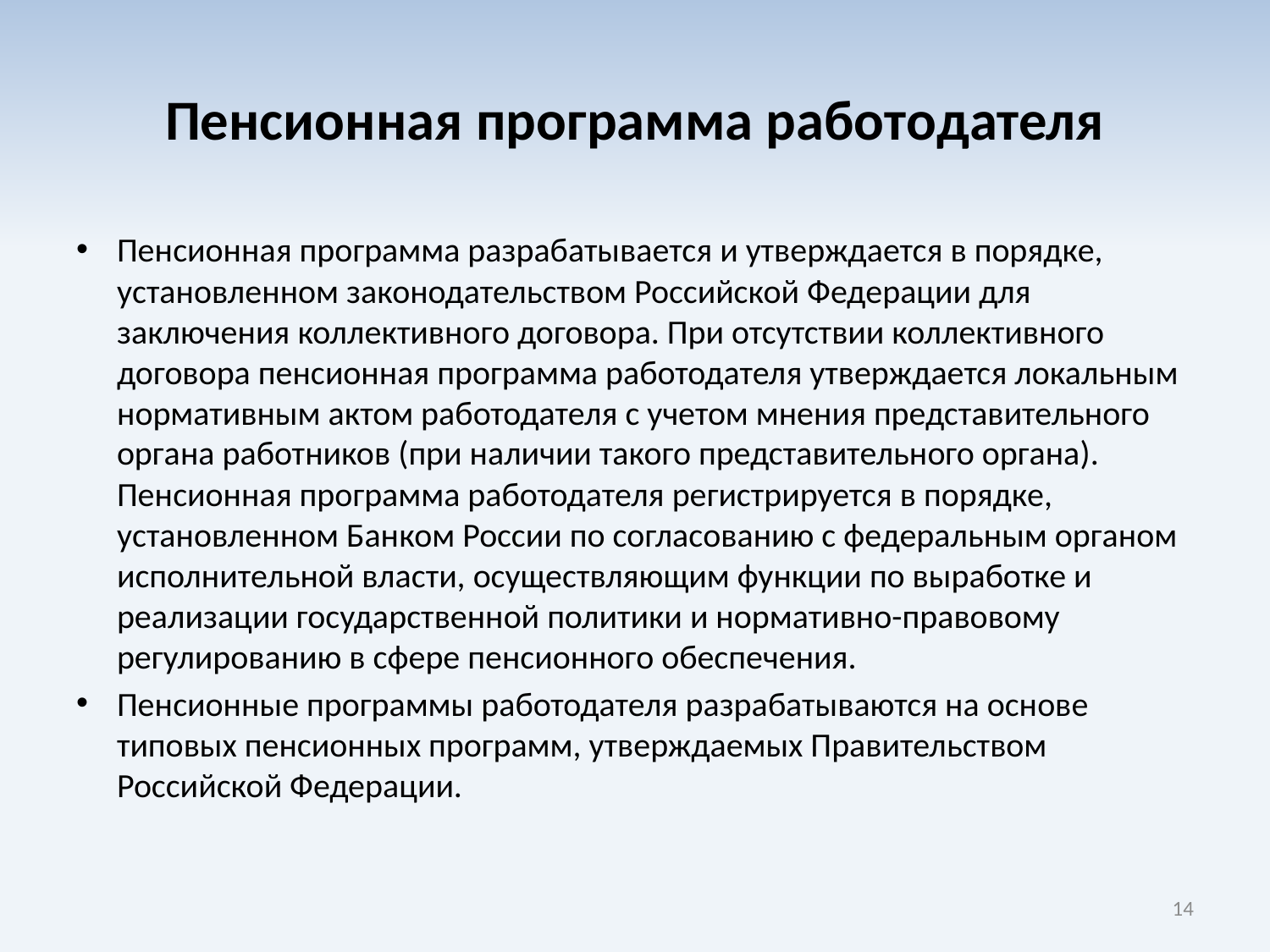

# Пенсионная программа работодателя
Пенсионная программа разрабатывается и утверждается в порядке, установленном законодательством Российской Федерации для заключения коллективного договора. При отсутствии коллективного договора пенсионная программа работодателя утверждается локальным нормативным актом работодателя с учетом мнения представительного органа работников (при наличии такого представительного органа). Пенсионная программа работодателя регистрируется в порядке, установленном Банком России по согласованию с федеральным органом исполнительной власти, осуществляющим функции по выработке и реализации государственной политики и нормативно-правовому регулированию в сфере пенсионного обеспечения.
Пенсионные программы работодателя разрабатываются на основе типовых пенсионных программ, утверждаемых Правительством Российской Федерации.

14